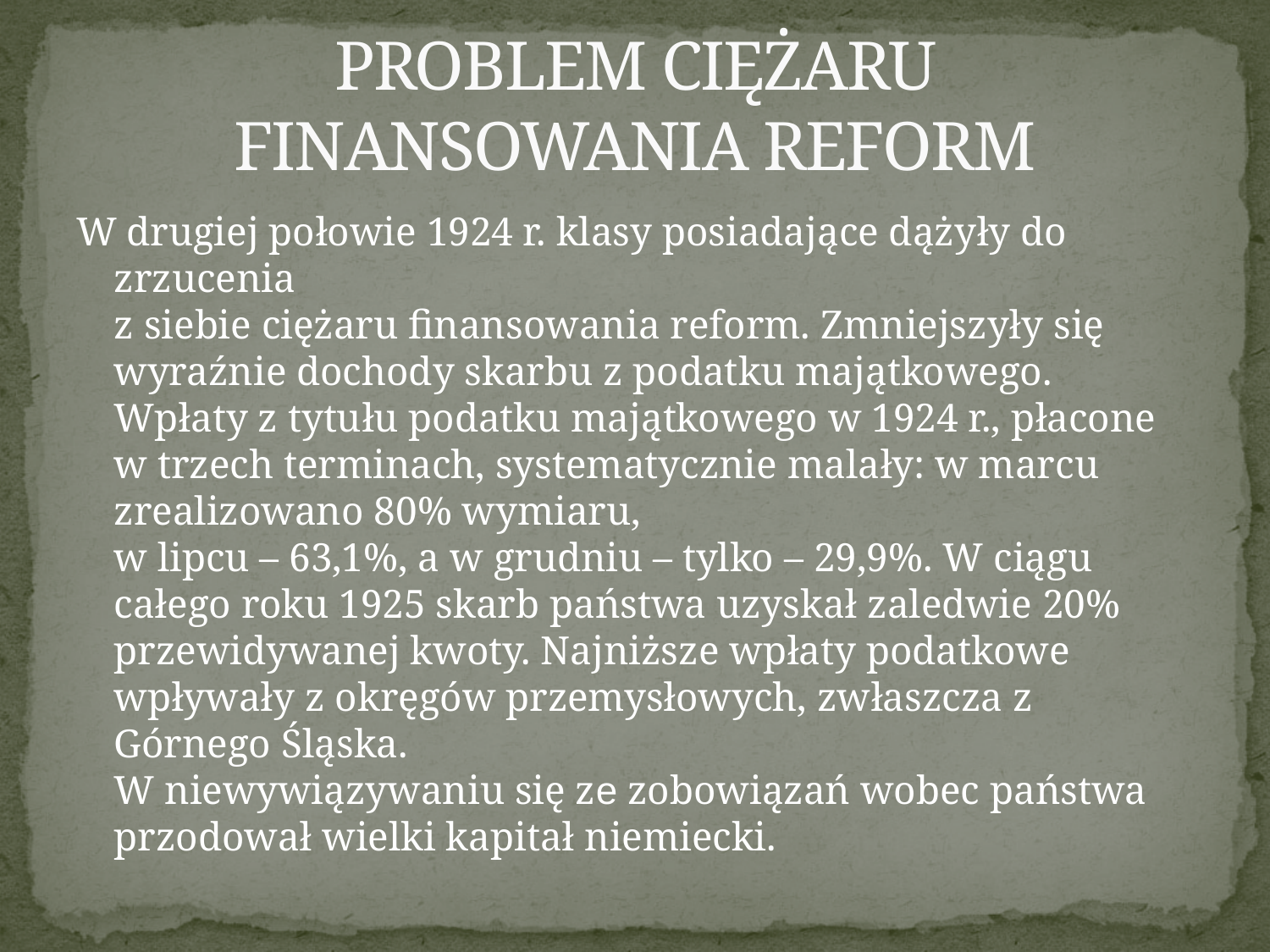

# PROBLEM CIĘŻARU FINANSOWANIA REFORM
W drugiej połowie 1924 r. klasy posiadające dążyły do zrzucenia
z siebie ciężaru finansowania reform. Zmniejszyły się wyraźnie dochody skarbu z podatku majątkowego. Wpłaty z tytułu podatku majątkowego w 1924 r., płacone w trzech terminach, systematycznie malały: w marcu zrealizowano 80% wymiaru,
w lipcu – 63,1%, a w grudniu – tylko – 29,9%. W ciągu całego roku 1925 skarb państwa uzyskał zaledwie 20% przewidywanej kwoty. Najniższe wpłaty podatkowe wpływały z okręgów przemysłowych, zwłaszcza z Górnego Śląska.
W niewywiązywaniu się ze zobowiązań wobec państwa przodował wielki kapitał niemiecki.